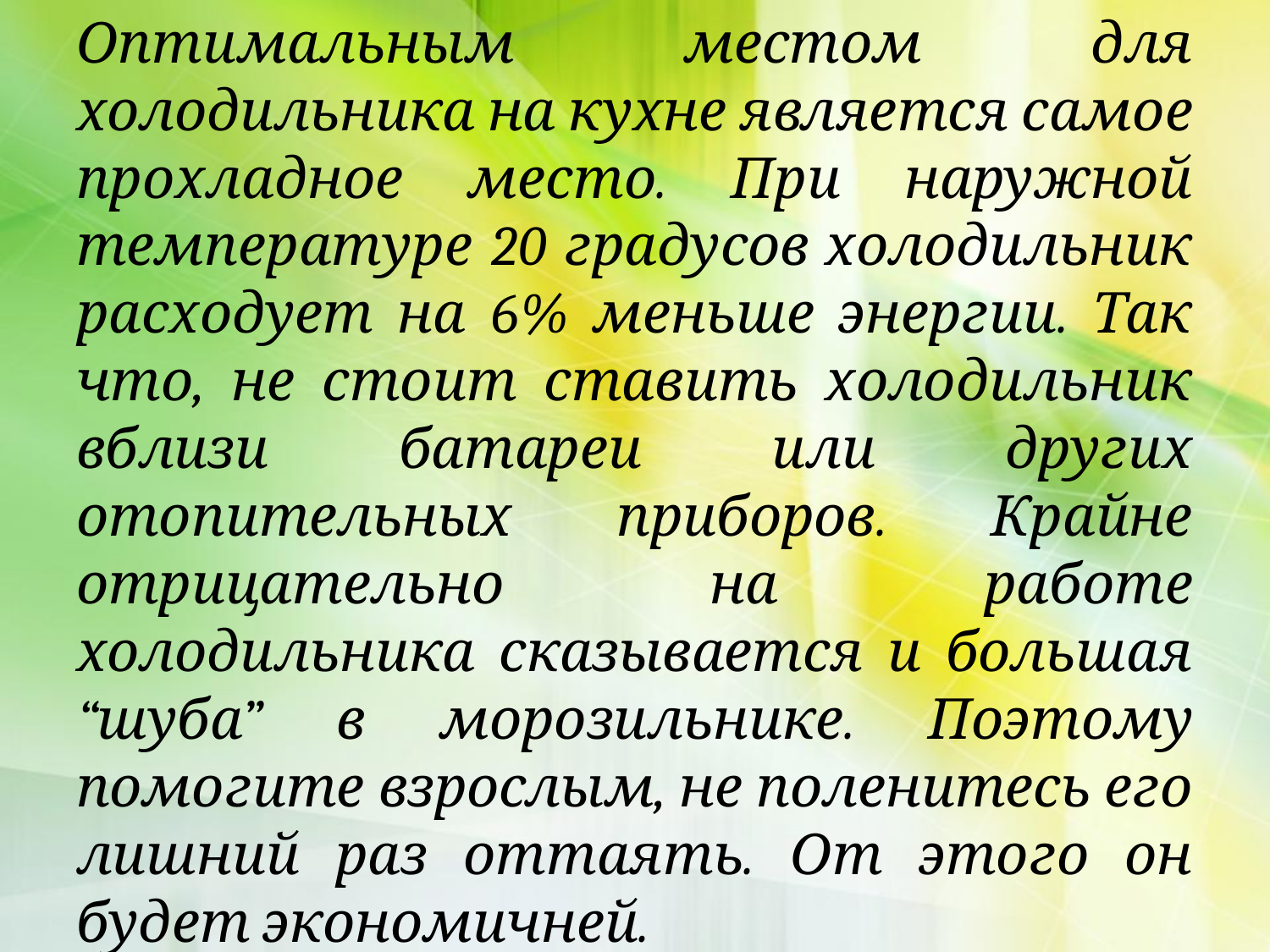

Оптимальным местом для холодильника на кухне является самое прохладное место. При наружной температуре 20 градусов холодильник расходует на 6% меньше энергии. Так что, не стоит ставить холодильник вблизи батареи или других отопительных приборов. Крайне отрицательно на работе холодильника сказывается и большая “шуба” в морозильнике. Поэтому помогите взрослым, не поленитесь его лишний раз оттаять. От этого он будет экономичней.

#